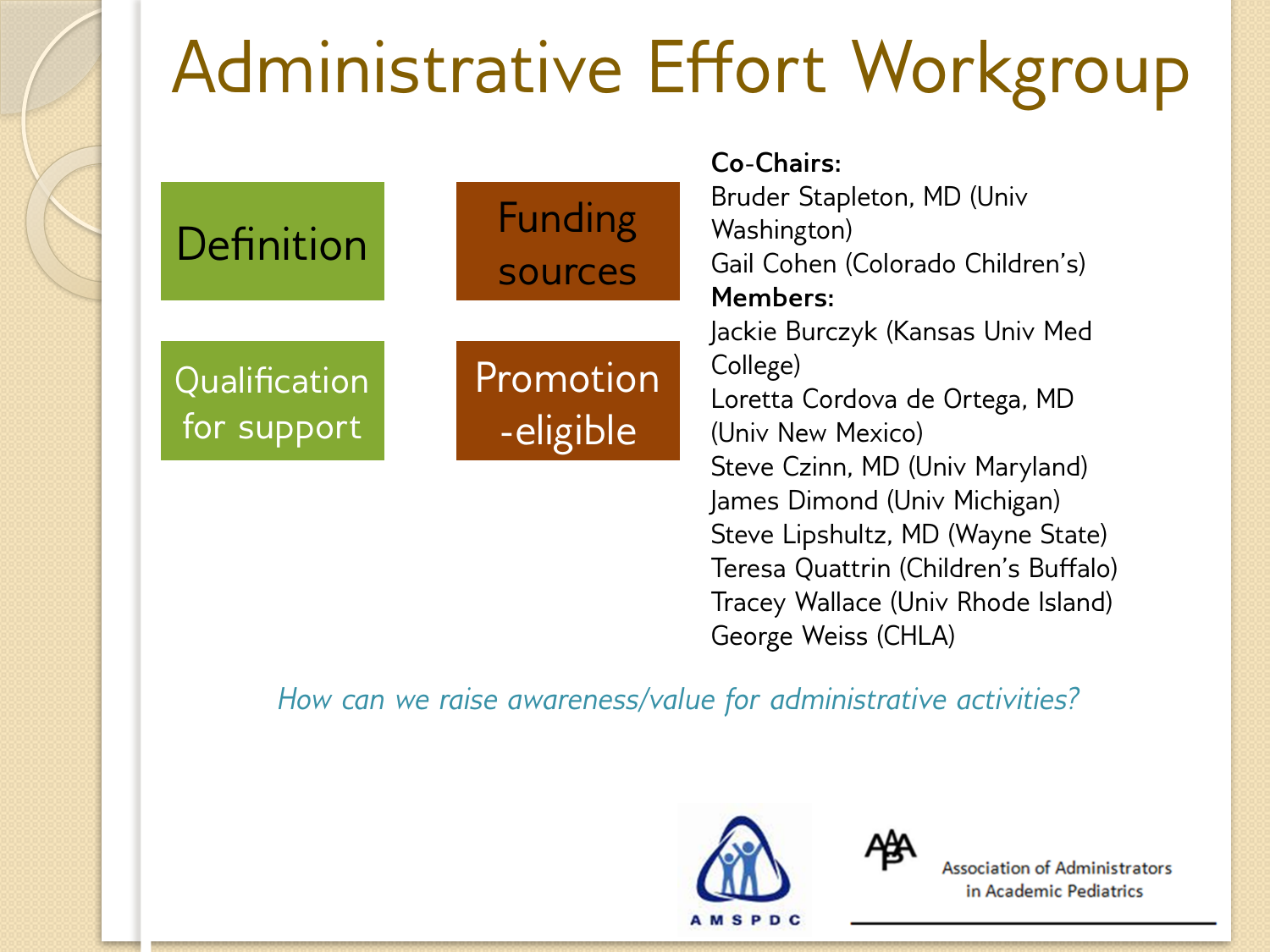

Administrative Effort Workgroup
Co-Chairs:
Bruder Stapleton, MD (Univ Washington)
Gail Cohen (Colorado Children’s)
Members:
Jackie Burczyk (Kansas Univ Med College)
Loretta Cordova de Ortega, MD (Univ New Mexico)
Steve Czinn, MD (Univ Maryland)
James Dimond (Univ Michigan)
Steve Lipshultz, MD (Wayne State)
Teresa Quattrin (Children’s Buffalo)
Tracey Wallace (Univ Rhode Island)
George Weiss (CHLA)
Definition
Funding sources
Qualification for support
Promotion-eligible
How can we raise awareness/value for administrative activities?